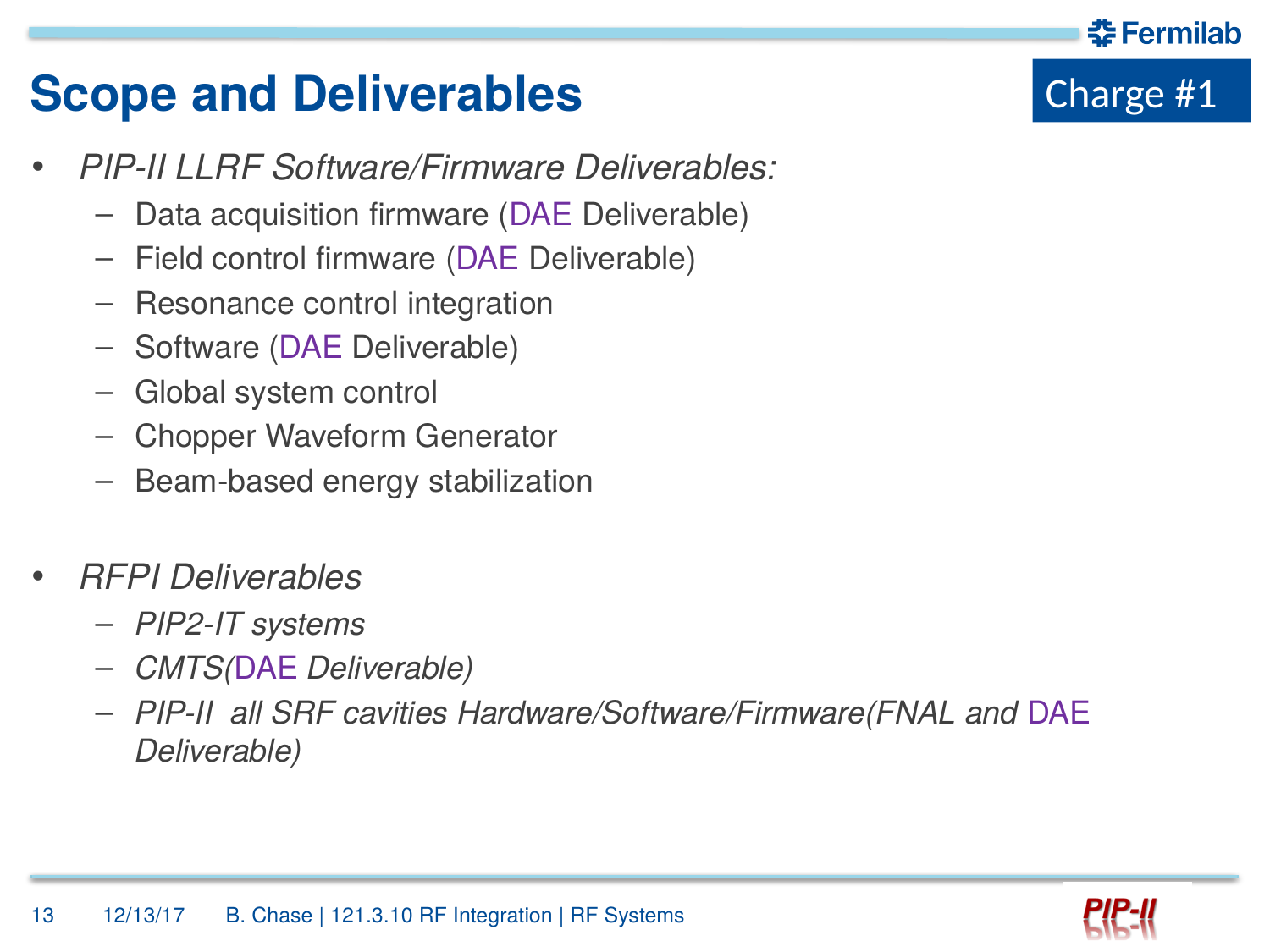

Charge #1
# Scope and Deliverables
PIP-II LLRF Software/Firmware Deliverables:
Data acquisition firmware (DAE Deliverable)
Field control firmware (DAE Deliverable)
Resonance control integration
Software (DAE Deliverable)
Global system control
Chopper Waveform Generator
Beam-based energy stabilization

RFPI Deliverables
PIP2-IT systems
CMTS(DAE Deliverable)
PIP-II  all SRF cavities Hardware/Software/Firmware(FNAL and DAE Deliverable)

13
12/13/17
B. Chase | 121.3.10 RF Integration | RF Systems